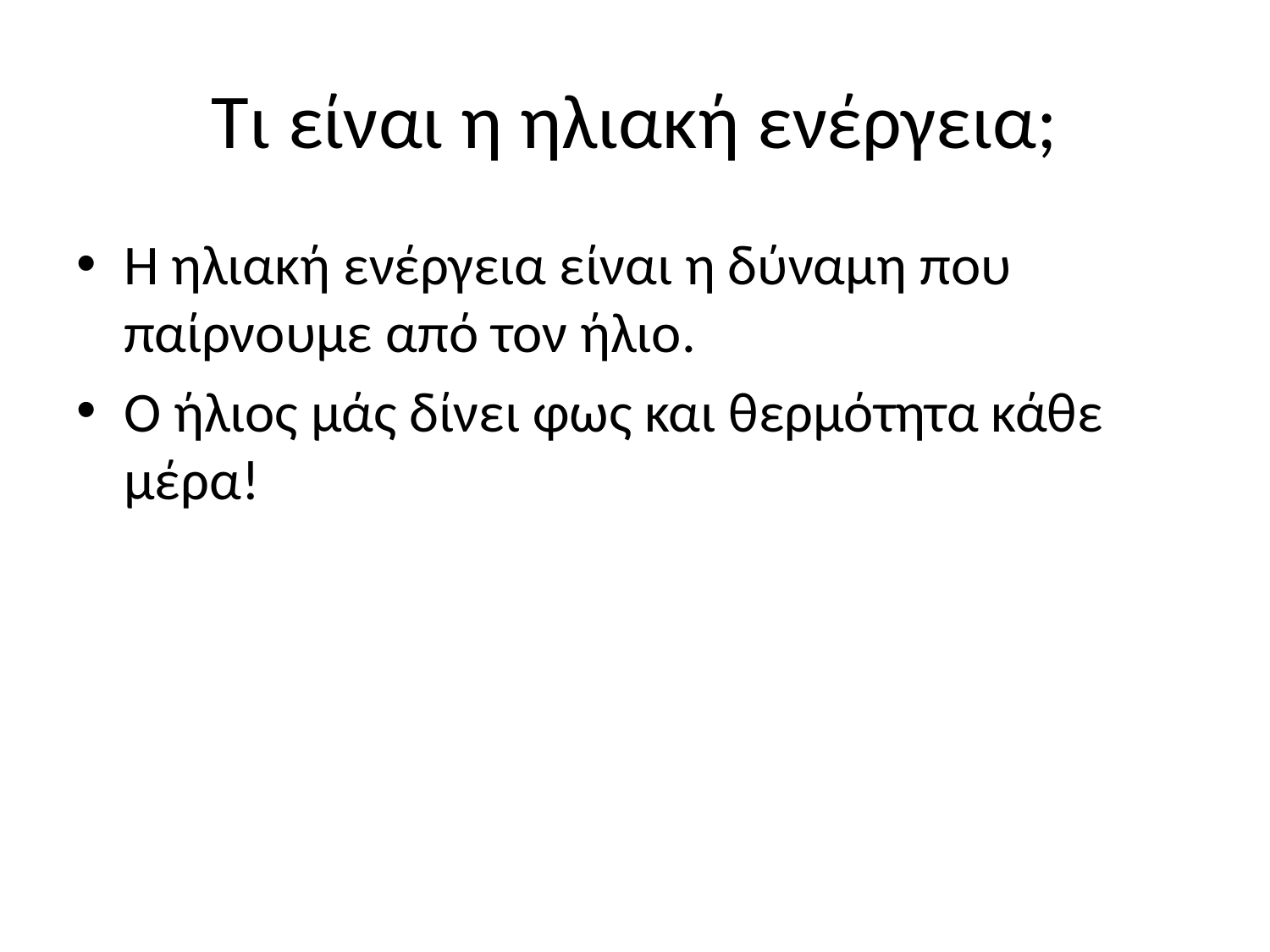

# Τι είναι η ηλιακή ενέργεια;
Η ηλιακή ενέργεια είναι η δύναμη που παίρνουμε από τον ήλιο.
Ο ήλιος μάς δίνει φως και θερμότητα κάθε μέρα!